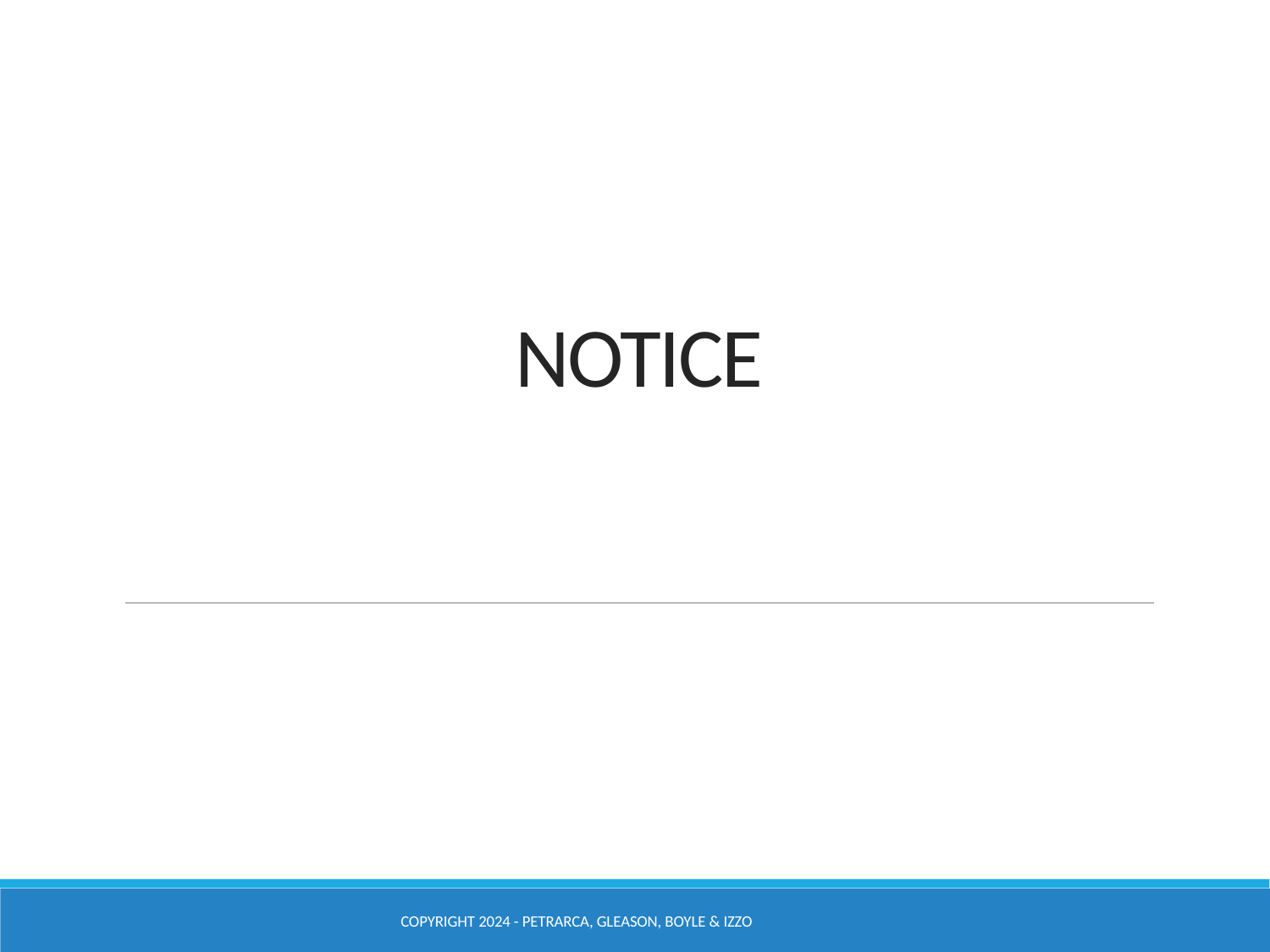

# NOTICE

COPYRIGHT 2024 - PETRARCA, GLEASON, BOYLE & IZZO